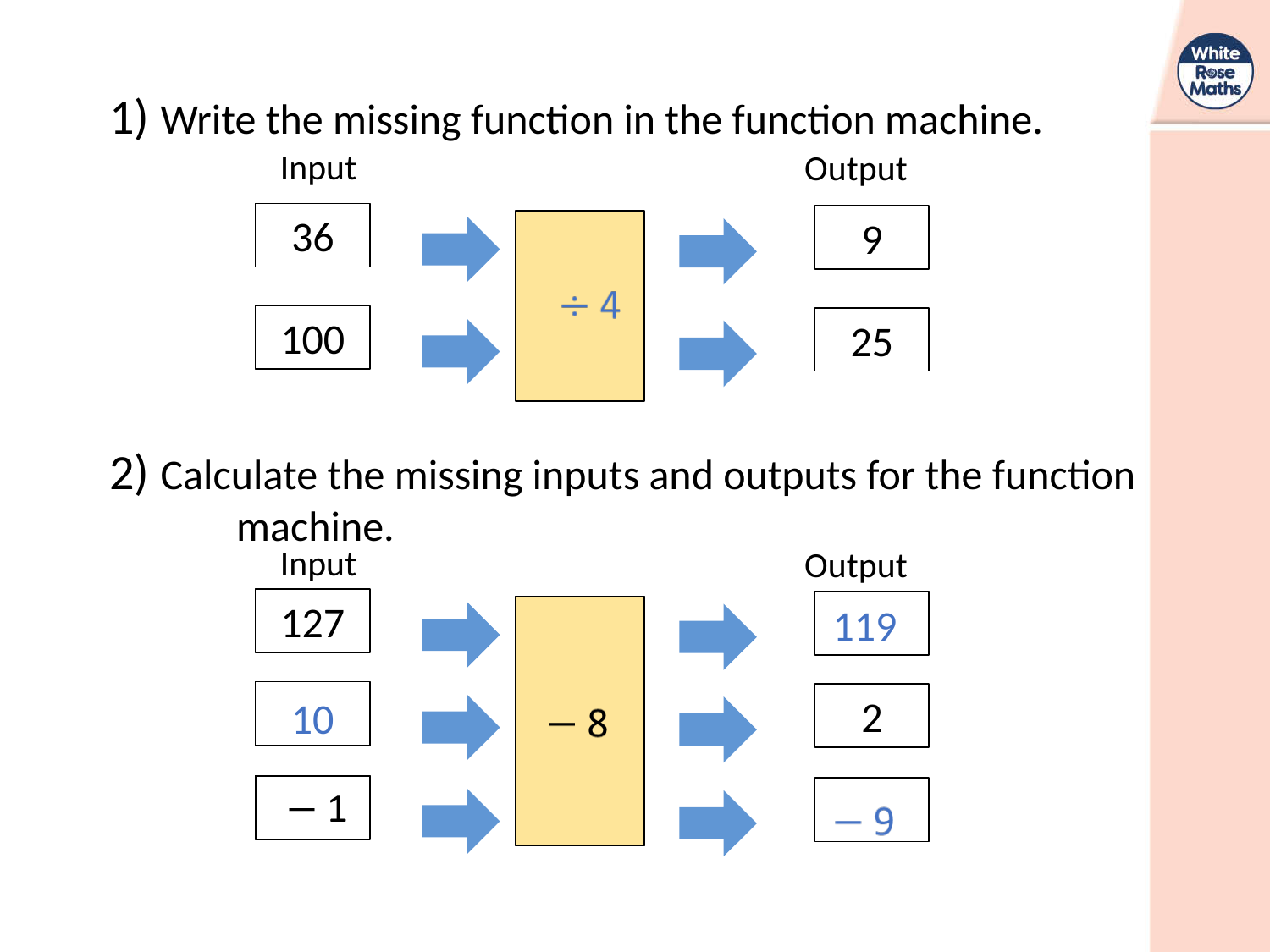

1) Write the missing function in the function machine.

2) Calculate the missing inputs and outputs for the function       	machine.

Input
Output
36
9

100
25

Input
Output
127

119

2
10